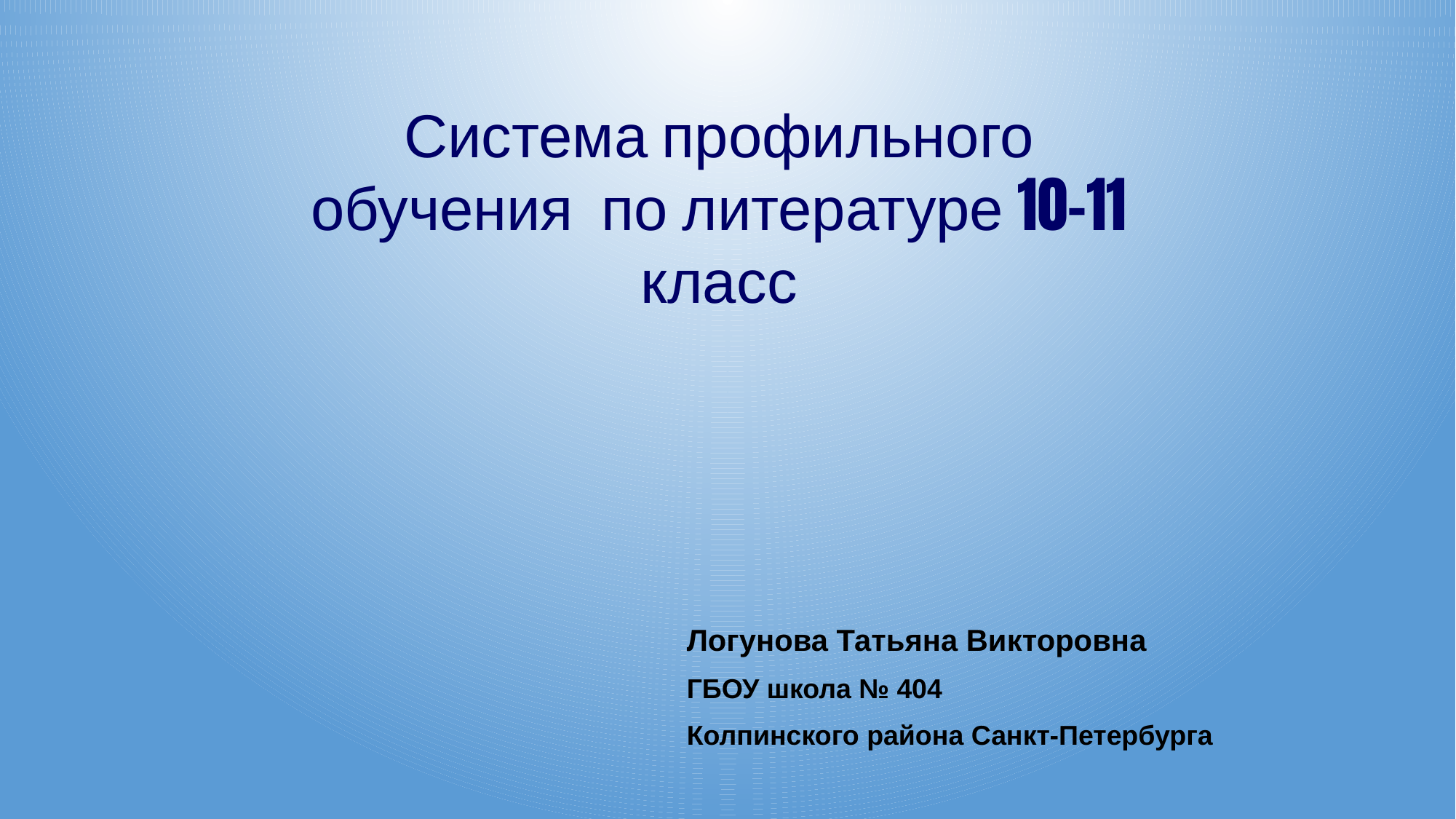

Система профильного обучения  по литературе 10-11 класс
Логунова Татьяна Викторовна
ГБОУ школа № 404
Колпинского района Санкт-Петербурга